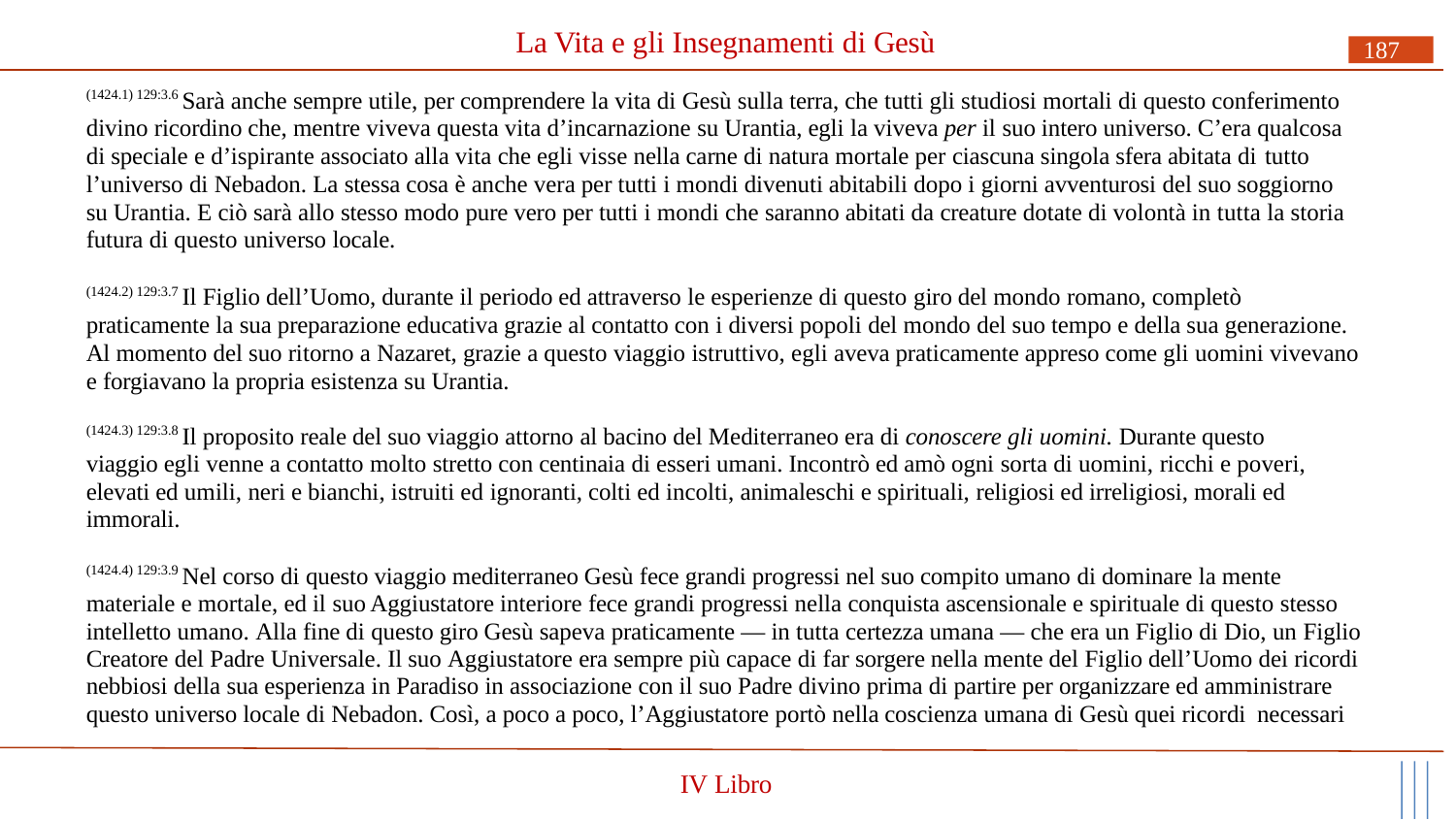

# La Vita e gli Insegnamenti di Gesù
187

(1424.1) 129:3.6 Sarà anche sempre utile, per comprendere la vita di Gesù sulla terra, che tutti gli studiosi mortali di questo conferimento  divino ricordino che, mentre viveva questa vita d’incarnazione su Urantia, egli la viveva per il suo intero universo. C’era qualcosa  di speciale e d’ispirante associato alla vita che egli visse nella carne di natura mortale per ciascuna singola sfera abitata di tutto
l’universo di Nebadon. La stessa cosa è anche vera per tutti i mondi divenuti abitabili dopo i giorni avventurosi del suo soggiorno  su Urantia. E ciò sarà allo stesso modo pure vero per tutti i mondi che saranno abitati da creature dotate di volontà in tutta la storia  futura di questo universo locale.

(1424.2) 129:3.7 Il Figlio dell’Uomo, durante il periodo ed attraverso le esperienze di questo giro del mondo romano, completò  praticamente la sua preparazione educativa grazie al contatto con i diversi popoli del mondo del suo tempo e della sua generazione.  Al momento del suo ritorno a Nazaret, grazie a questo viaggio istruttivo, egli aveva praticamente appreso come gli uomini vivevano  e forgiavano la propria esistenza su Urantia.

(1424.3) 129:3.8 Il proposito reale del suo viaggio attorno al bacino del Mediterraneo era di conoscere gli uomini. Durante questo  viaggio egli venne a contatto molto stretto con centinaia di esseri umani. Incontrò ed amò ogni sorta di uomini, ricchi e poveri,  elevati ed umili, neri e bianchi, istruiti ed ignoranti, colti ed incolti, animaleschi e spirituali, religiosi ed irreligiosi, morali ed  immorali.

(1424.4) 129:3.9 Nel corso di questo viaggio mediterraneo Gesù fece grandi progressi nel suo compito umano di dominare la mente  materiale e mortale, ed il suo Aggiustatore interiore fece grandi progressi nella conquista ascensionale e spirituale di questo stesso  intelletto umano. Alla fine di questo giro Gesù sapeva praticamente — in tutta certezza umana — che era un Figlio di Dio, un Figlio  Creatore del Padre Universale. Il suo Aggiustatore era sempre più capace di far sorgere nella mente del Figlio dell’Uomo dei ricordi  nebbiosi della sua esperienza in Paradiso in associazione con il suo Padre divino prima di partire per organizzare ed amministrare  questo universo locale di Nebadon. Così, a poco a poco, l’Aggiustatore portò nella coscienza umana di Gesù quei ricordi necessari

IV Libro